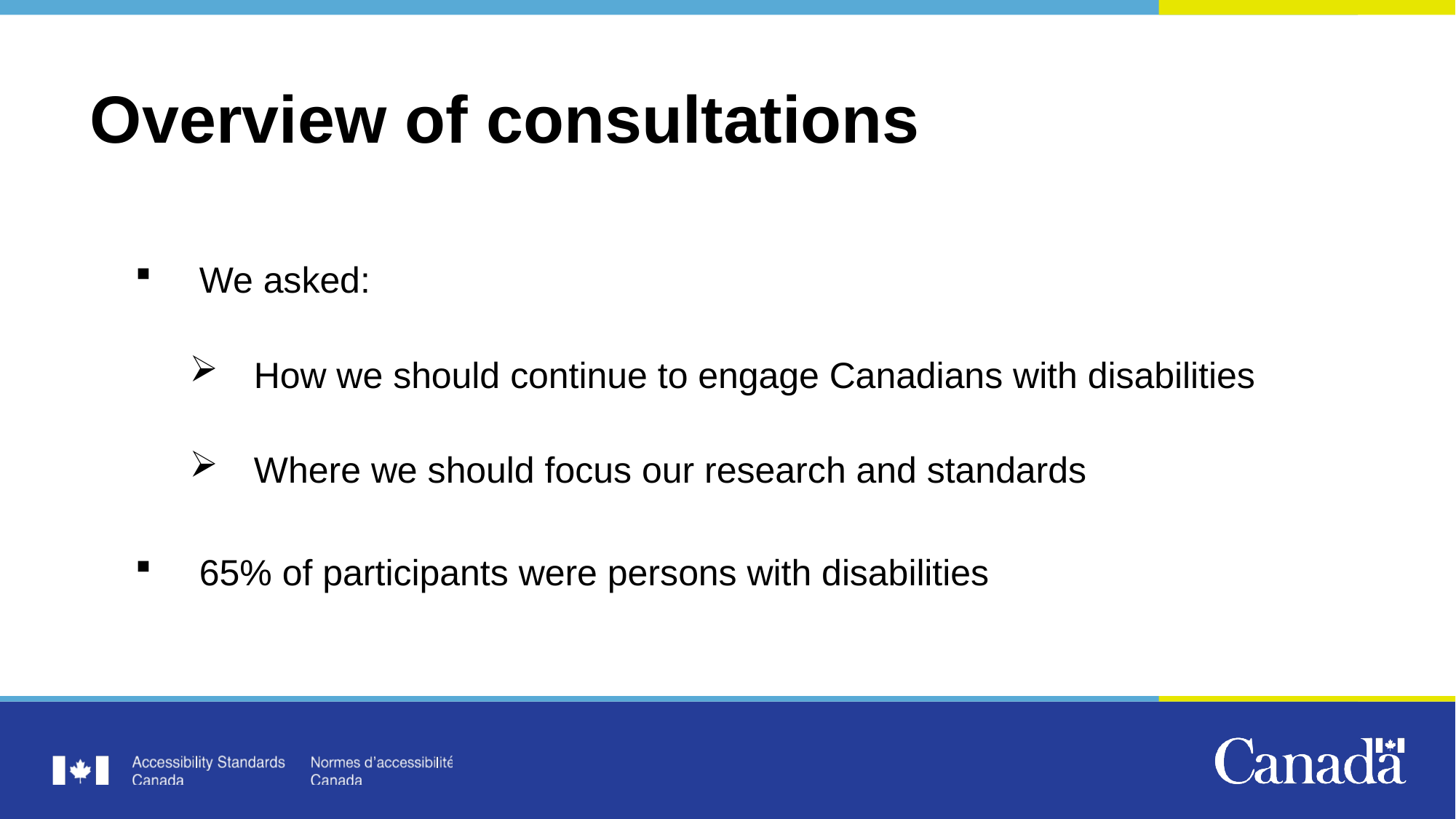

# Overview of consultations
We asked:
How we should continue to engage Canadians with disabilities
Where we should focus our research and standards
65% of participants were persons with disabilities